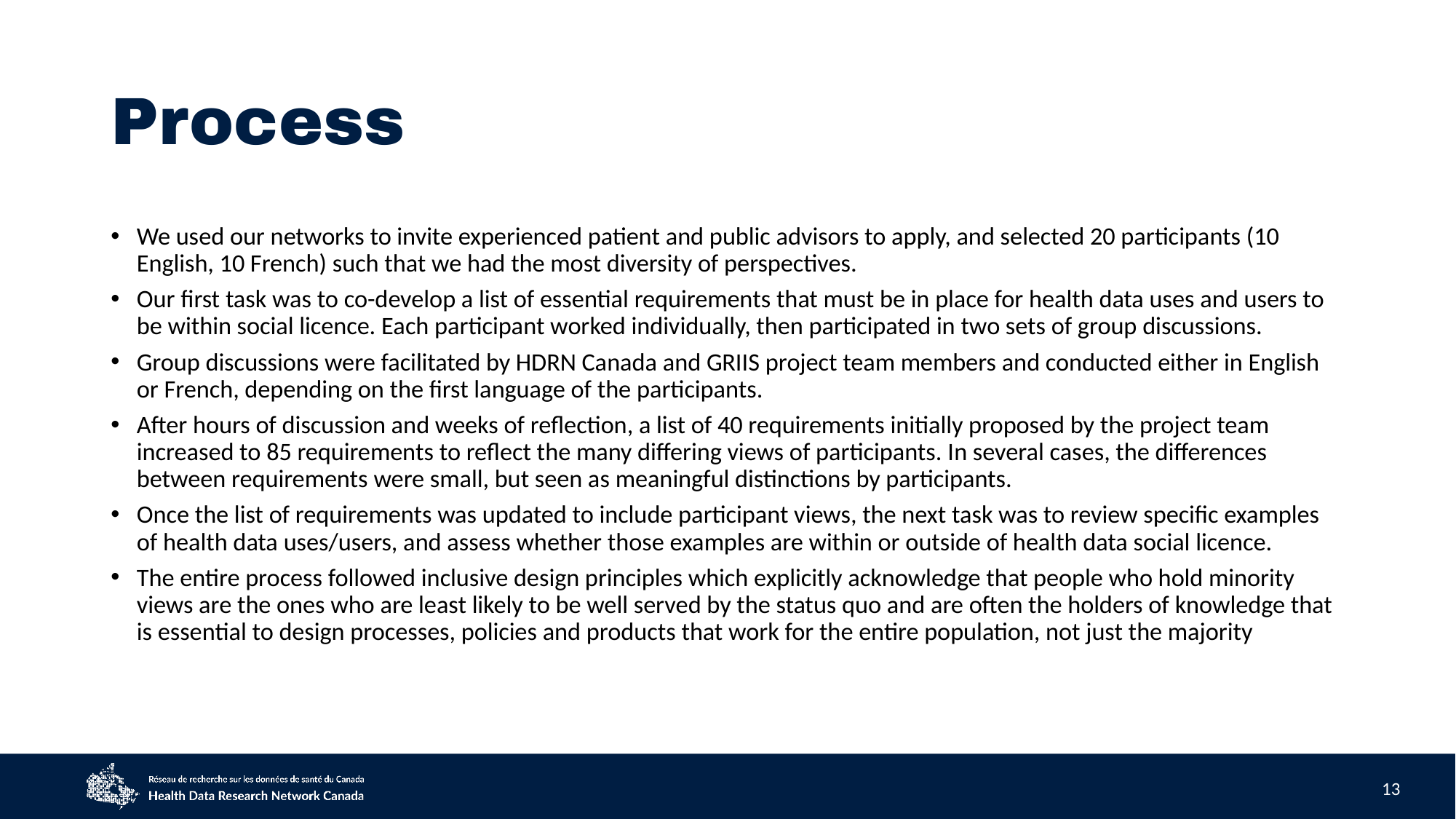

# Process
We used our networks to invite experienced patient and public advisors to apply, and selected 20 participants (10 English, 10 French) such that we had the most diversity of perspectives.
Our first task was to co-develop a list of essential requirements that must be in place for health data uses and users to be within social licence. Each participant worked individually, then participated in two sets of group discussions.
Group discussions were facilitated by HDRN Canada and GRIIS project team members and conducted either in English or French, depending on the first language of the participants.
After hours of discussion and weeks of reflection, a list of 40 requirements initially proposed by the project team increased to 85 requirements to reflect the many differing views of participants. In several cases, the differences between requirements were small, but seen as meaningful distinctions by participants.
Once the list of requirements was updated to include participant views, the next task was to review specific examples of health data uses/users, and assess whether those examples are within or outside of health data social licence.
The entire process followed inclusive design principles which explicitly acknowledge that people who hold minority views are the ones who are least likely to be well served by the status quo and are often the holders of knowledge that is essential to design processes, policies and products that work for the entire population, not just the majority

13